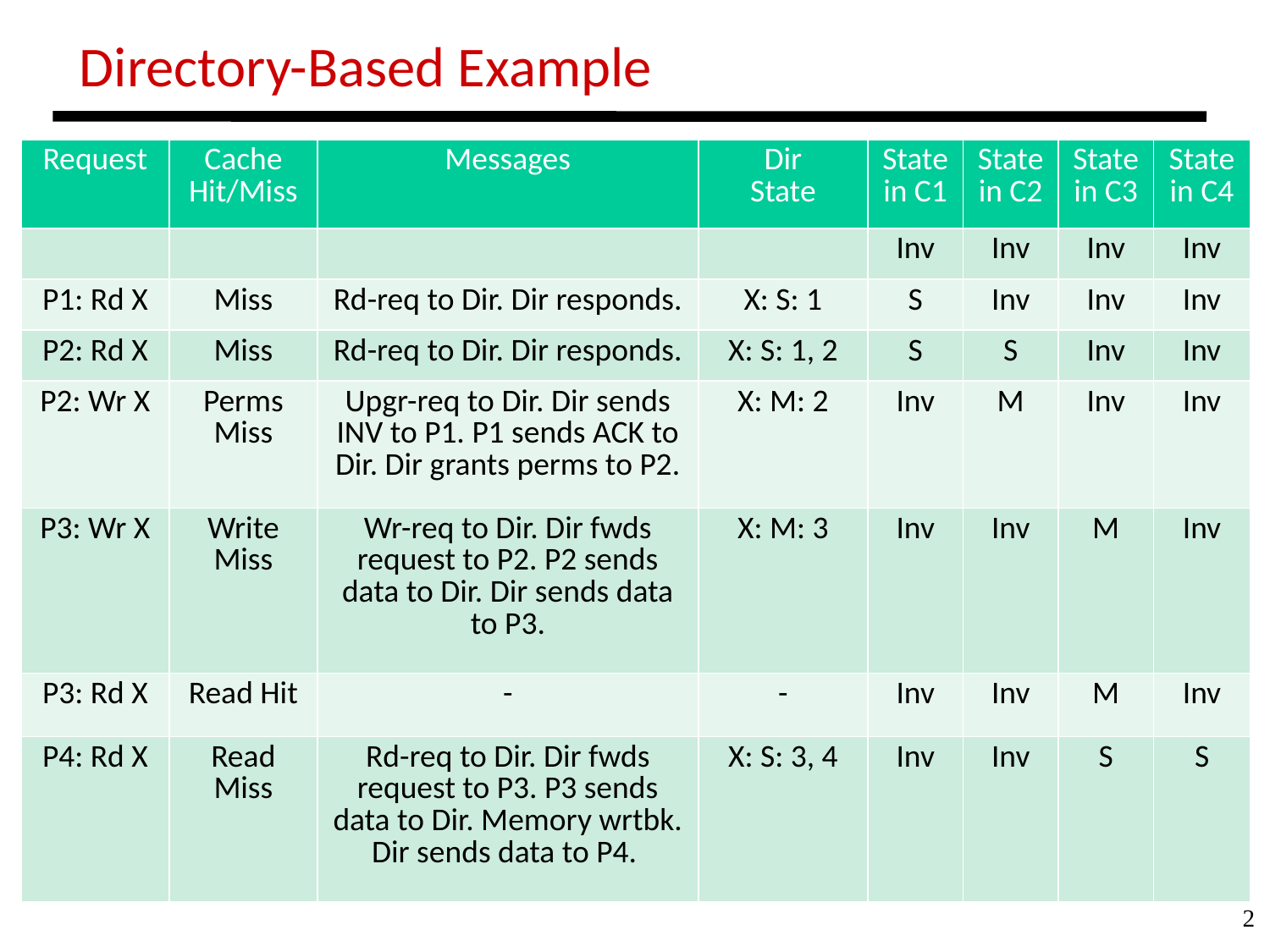

Directory-Based Example

| Request | Cache Hit/Miss | Messages | Dir State | State in C1 | State in C2 | State in C3 | State in C4 |
| --- | --- | --- | --- | --- | --- | --- | --- |
|  |  |  |  | Inv | Inv | Inv | Inv |
| P1: Rd X | Miss | Rd-req to Dir. Dir responds. | X: S: 1 | S | Inv | Inv | Inv |
| P2: Rd X | Miss | Rd-req to Dir. Dir responds. | X: S: 1, 2 | S | S | Inv | Inv |
| P2: Wr X | Perms Miss | Upgr-req to Dir. Dir sends INV to P1. P1 sends ACK to Dir. Dir grants perms to P2. | X: M: 2 | Inv | M | Inv | Inv |
| P3: Wr X | Write Miss | Wr-req to Dir. Dir fwds request to P2. P2 sends data to Dir. Dir sends data to P3. | X: M: 3 | Inv | Inv | M | Inv |
| P3: Rd X | Read Hit | - | - | Inv | Inv | M | Inv |
| P4: Rd X | Read Miss | Rd-req to Dir. Dir fwds request to P3. P3 sends data to Dir. Memory wrtbk. Dir sends data to P4. | X: S: 3, 4 | Inv | Inv | S | S |
2